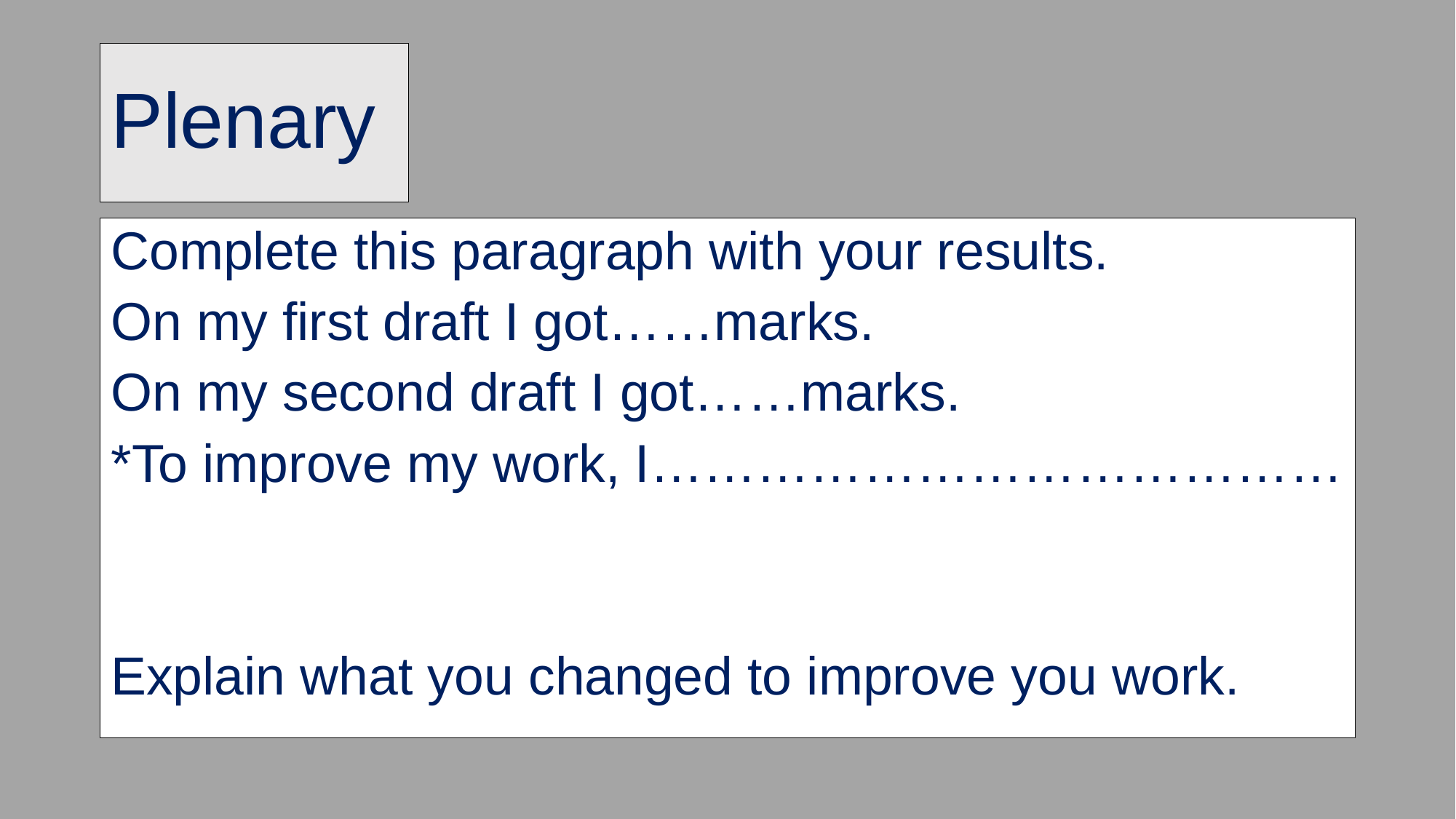

# Plenary
Complete this paragraph with your results.
On my first draft I got……marks.
On my second draft I got……marks.
*To improve my work, I…………………………………

Explain what you changed to improve you work.